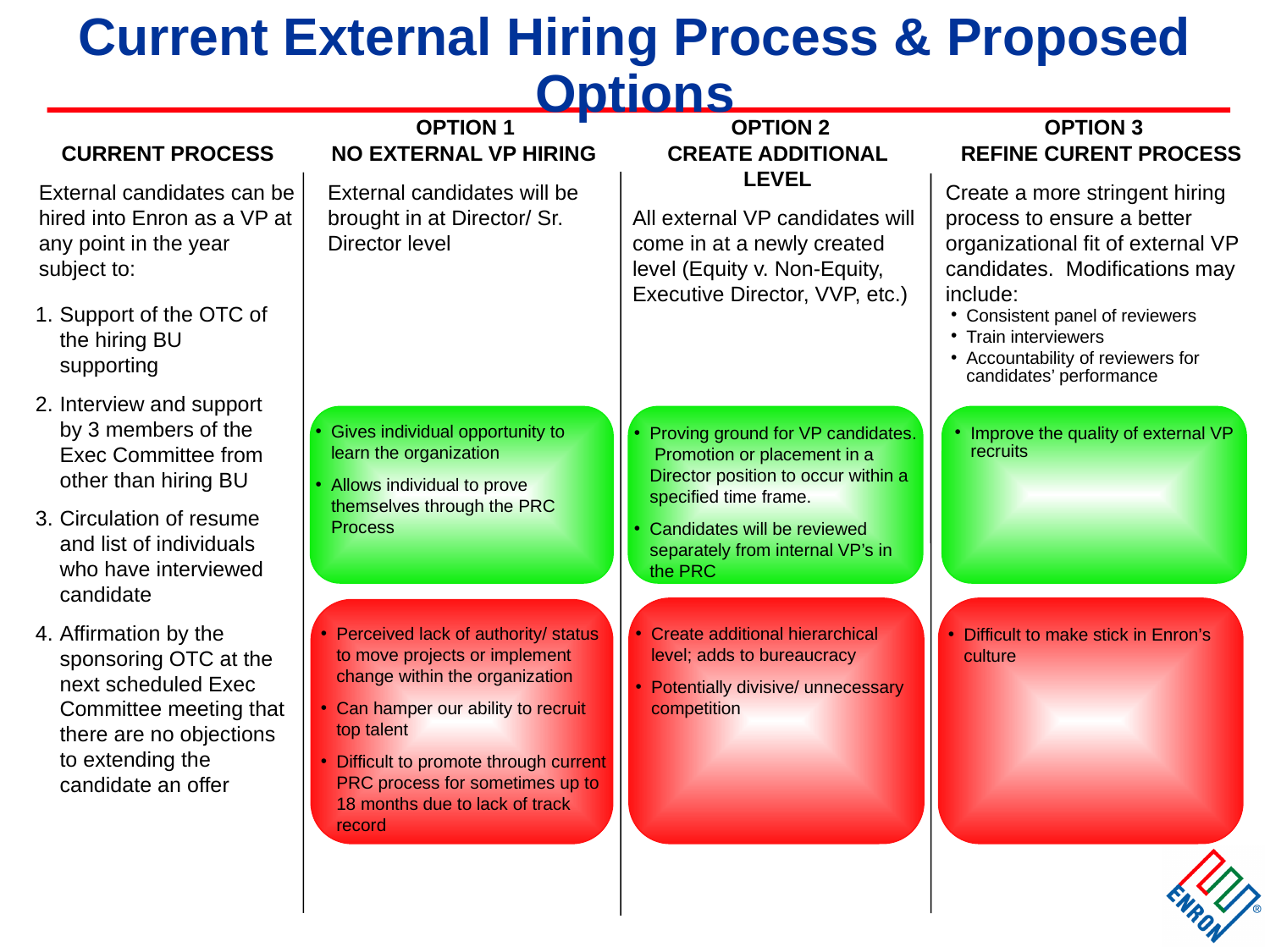

# Current External Hiring Process & Proposed Options
OPTION 1
OPTION 2
OPTION 3
CURRENT PROCESS
External candidates can be hired into Enron as a VP at any point in the year subject to:
NO EXTERNAL VP HIRING
External candidates will be brought in at Director/ Sr. Director level
CREATE ADDITIONAL LEVEL
All external VP candidates will come in at a newly created level (Equity v. Non-Equity, Executive Director, VVP, etc.)
REFINE CURENT PROCESS
Create a more stringent hiring process to ensure a better organizational fit of external VP candidates.  Modifications may include:

Support of the OTC of the hiring BU supporting
Interview and support by 3 members of the Exec Committee from other than hiring BU
Circulation of resume and list of individuals who have interviewed candidate
Affirmation by the sponsoring OTC at the next scheduled Exec Committee meeting that there are no objections to extending the candidate an offer

Consistent panel of reviewers
Train interviewers
Accountability of reviewers for candidates’ performance

Proving ground for VP candidates.  Promotion or placement in a Director position to occur within a specified time frame.
Candidates will be reviewed separately from internal VP’s in the PRC
Gives individual opportunity to learn the organization
Allows individual to prove themselves through the PRC Process

Perceived lack of authority/ status to move projects or implement change within the organization
Can hamper our ability to recruit top talent
Difficult to promote through current PRC process for sometimes up to 18 months due to lack of track record

Improve the quality of external VP recruits

Difficult to make stick in Enron’s culture

Create additional hierarchical level; adds to bureaucracy
Potentially divisive/ unnecessary competition